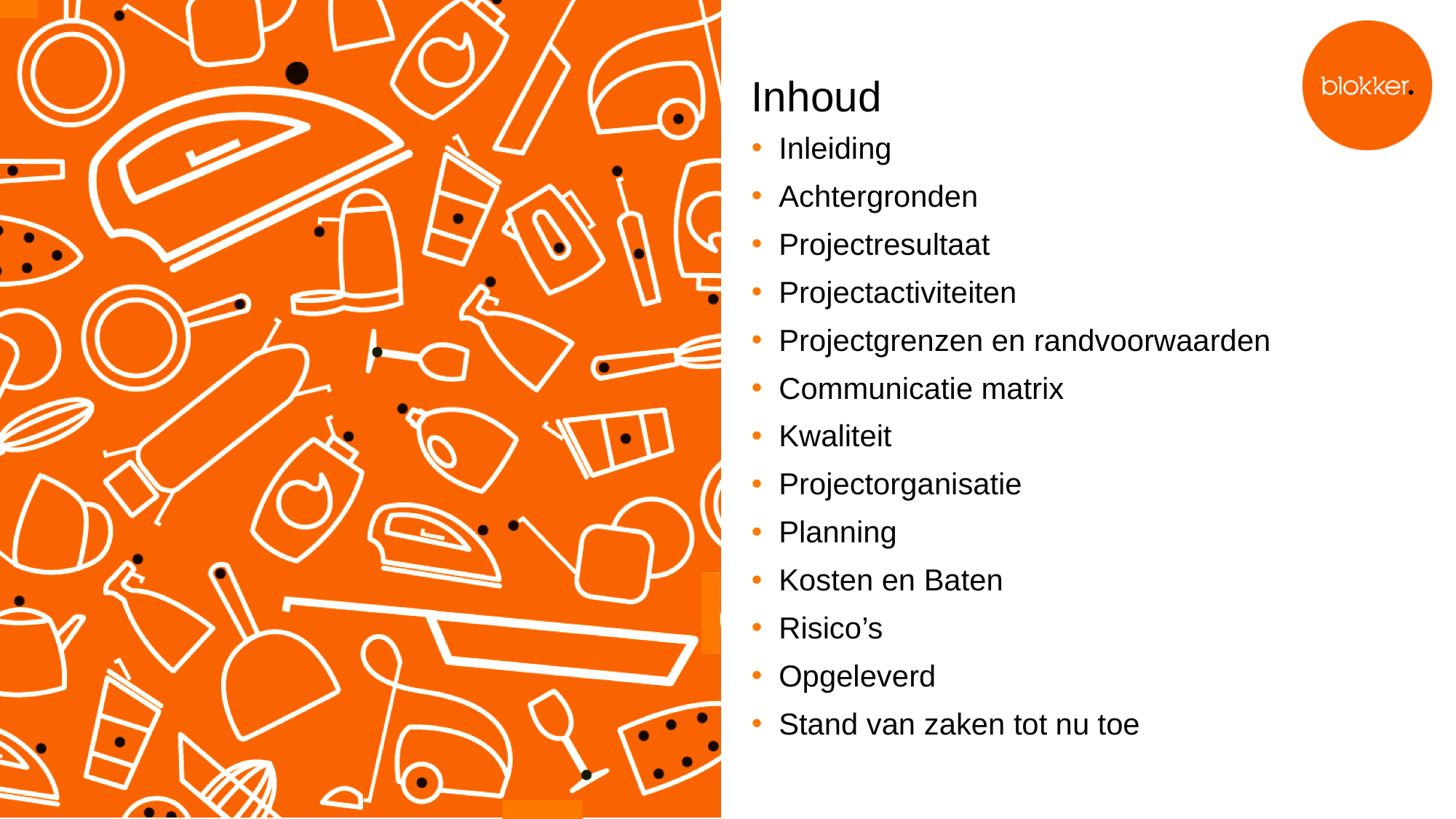

# Inhoud
Inleiding
Achtergronden
Projectresultaat
Projectactiviteiten
Projectgrenzen en randvoorwaarden
Communicatie matrix
Kwaliteit
Projectorganisatie
Planning
Kosten en Baten
Risico’s
Opgeleverd
Stand van zaken tot nu toe